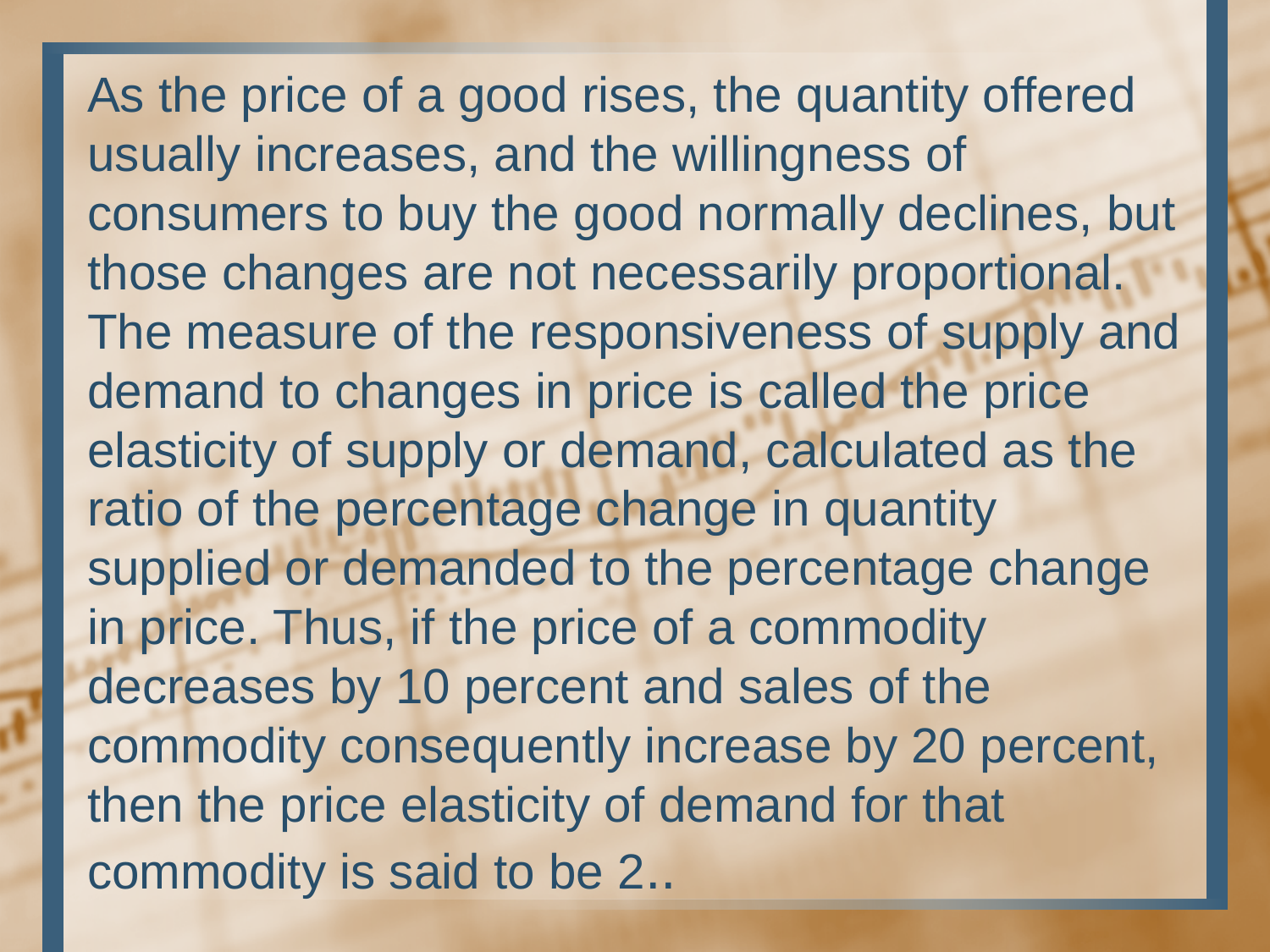

As the price of a good rises, the quantity offered usually increases, and the willingness of consumers to buy the good normally declines, but those changes are not necessarily proportional. The measure of the responsiveness of supply and demand to changes in price is called the price elasticity of supply or demand, calculated as the ratio of the percentage change in quantity supplied or demanded to the percentage change in price. Thus, if the price of a commodity decreases by 10 percent and sales of the commodity consequently increase by 20 percent, then the price elasticity of demand for that commodity is said to be 2..